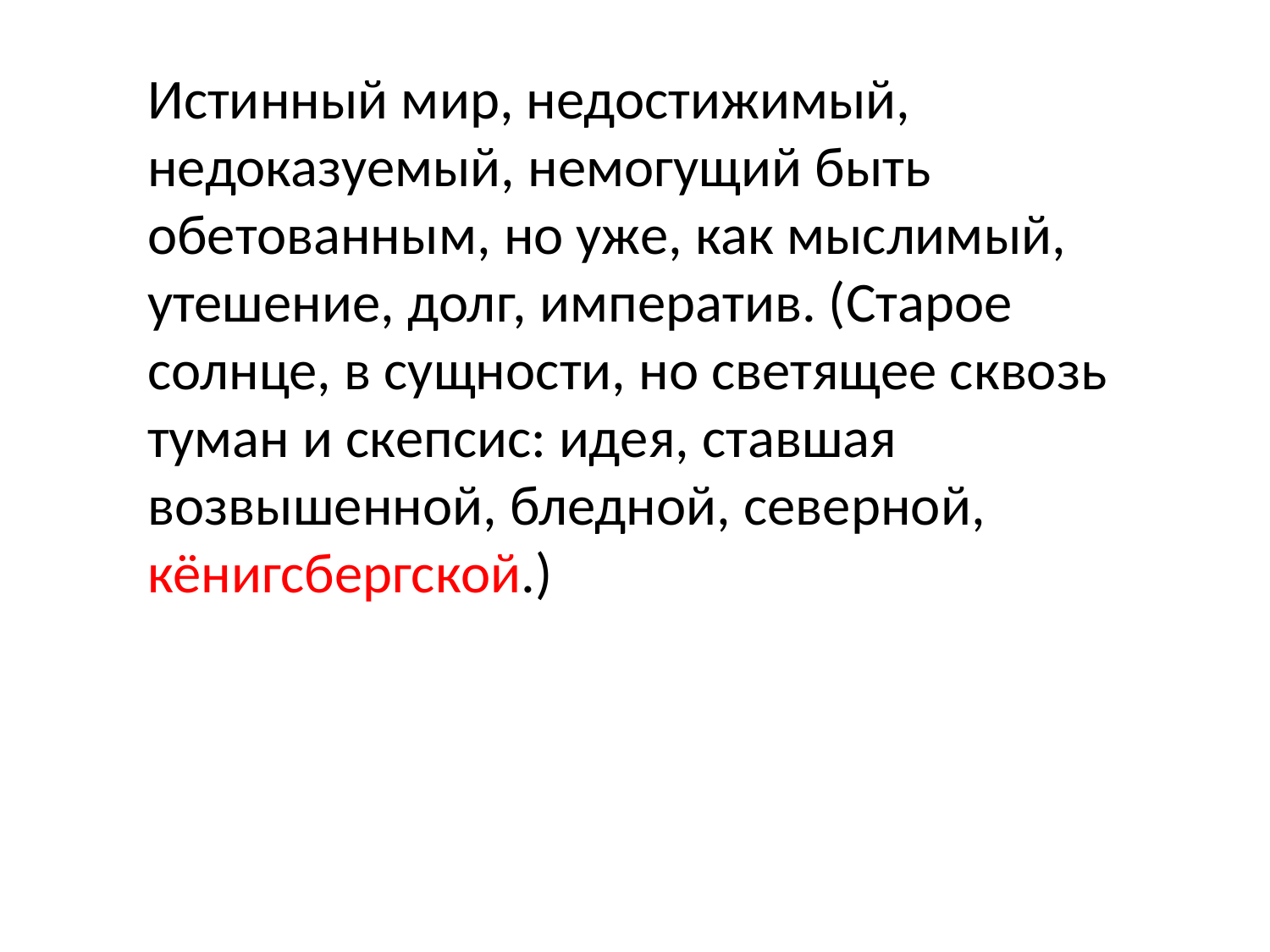

Истинный мир, недостижимый, недоказуемый, немогущий быть обетованным, но уже, как мыслимый, утешение, долг, императив. (Старое солнце, в сущности, но светящее сквозь туман и скепсис: идея, ставшая возвышенной, бледной, северной, кёнигсбергской.)